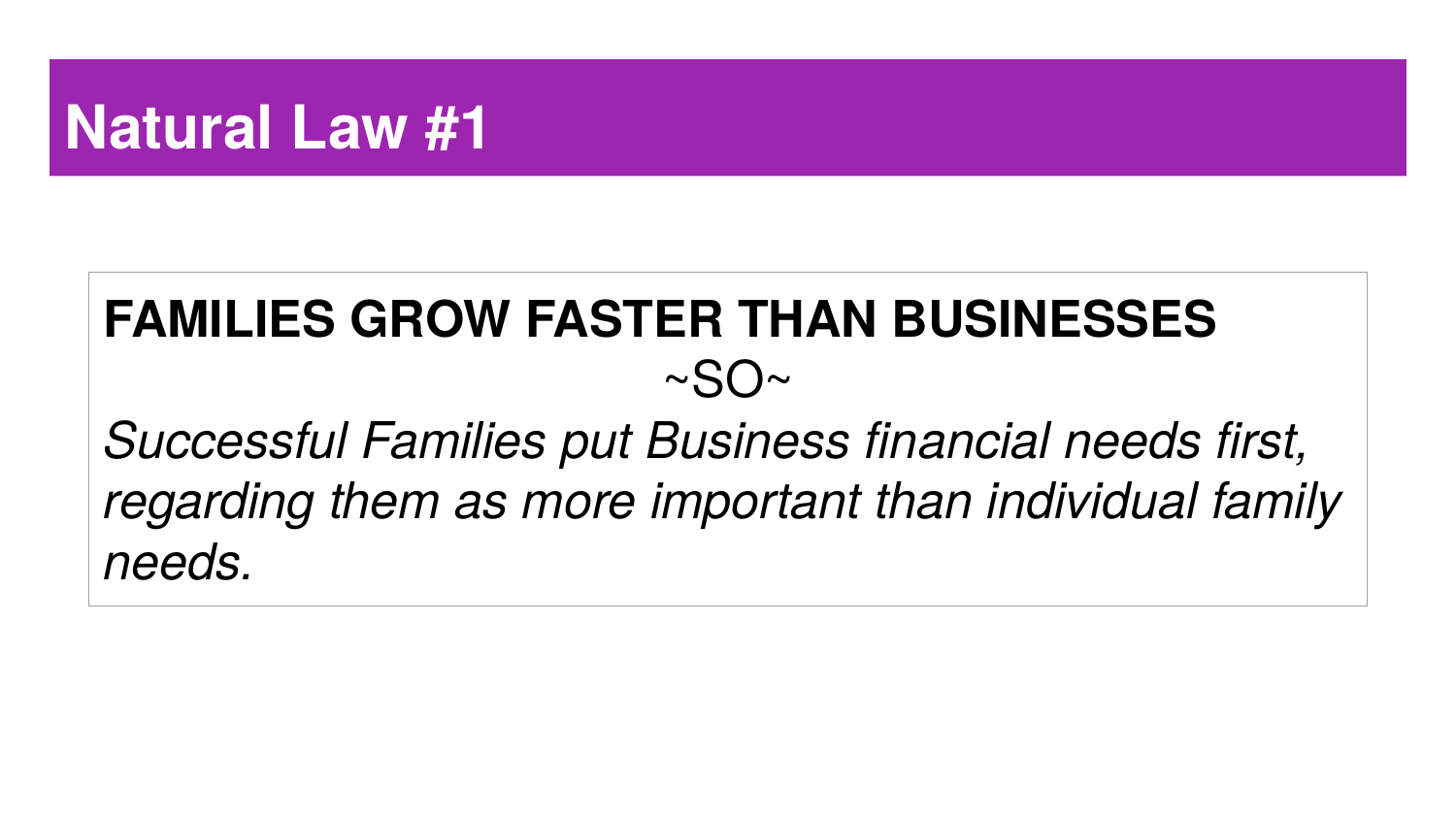

Natural Law #1
FAMILIES GROW FASTER THAN BUSINESSES
~SO~
Successful Families put Business financial needs first, regarding them as more important than individual family needs.